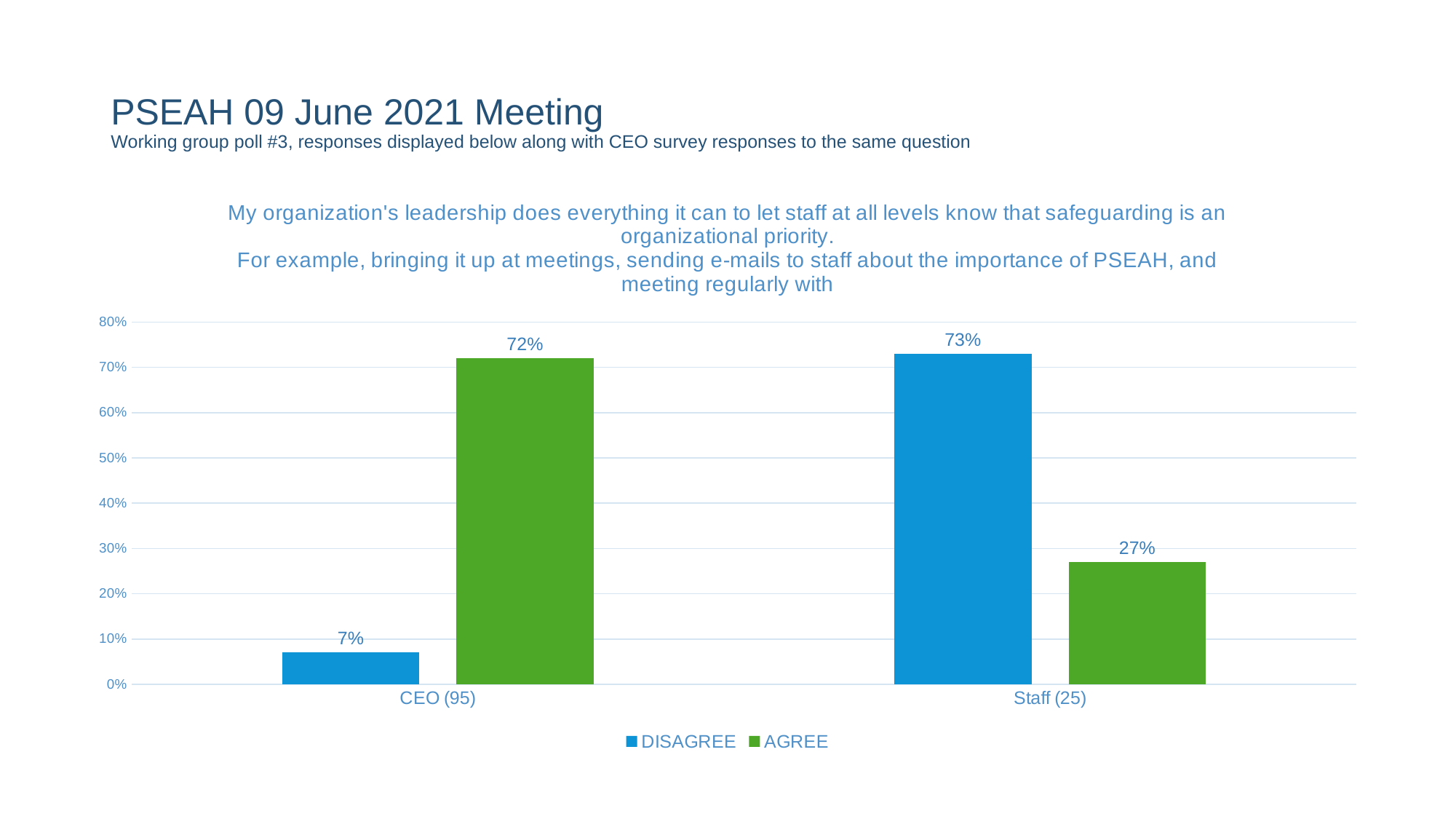

# PSEAH 09 June 2021 Meeting Working group poll #3, responses displayed below along with CEO survey responses to the same question

### Chart: My organization's leadership does everything it can to let staff at all levels know that safeguarding is an organizational priority.
For example, bringing it up at meetings, sending e-mails to staff about the importance of PSEAH, and meeting regularly with

| Category | DISAGREE | AGREE |
|---|---|---|
| CEO (95) | 0.07 | 0.72 |
| Staff (25) | 0.73 | 0.27 |